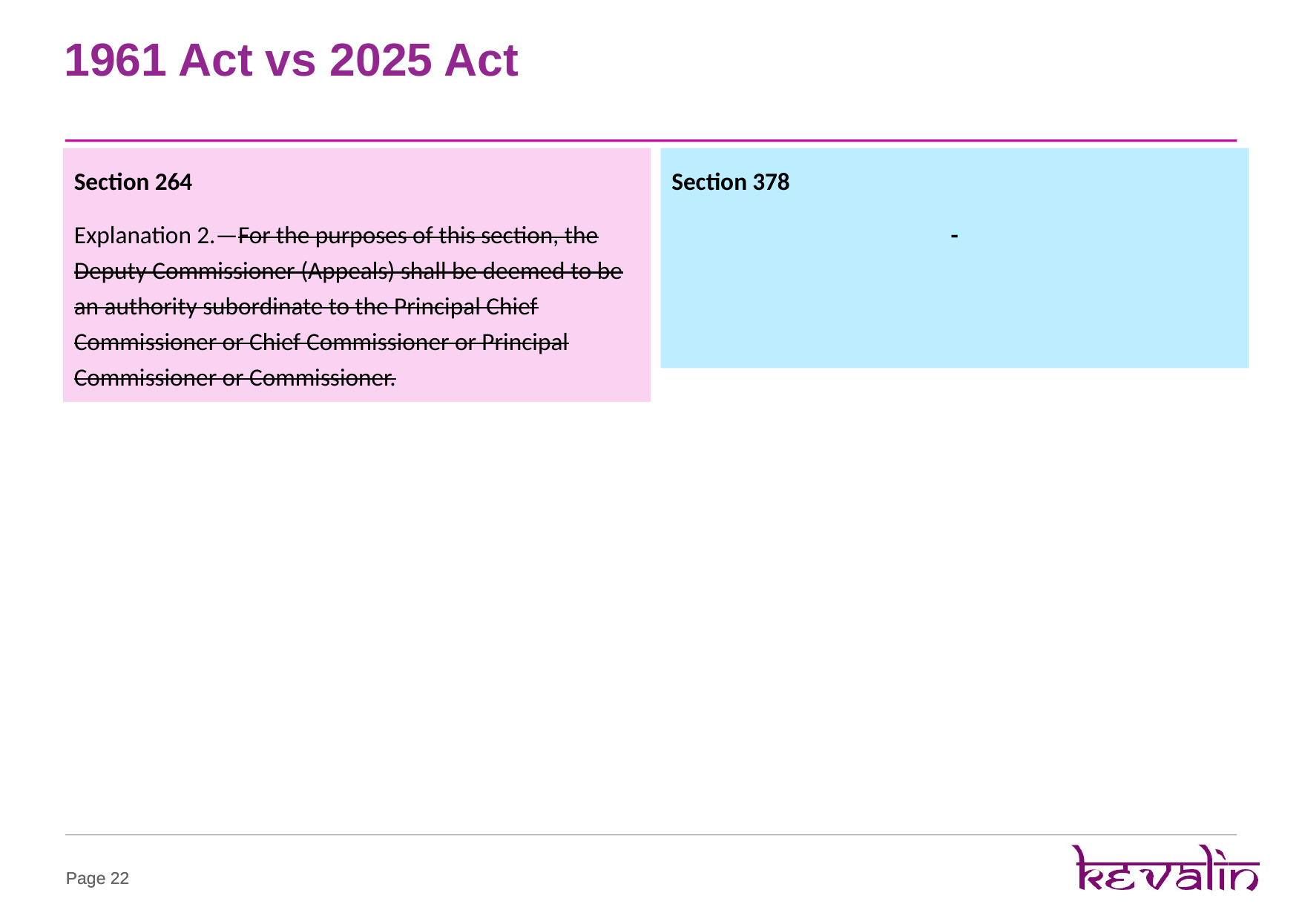

# 1961 Act vs 2025 Act
Section 264
Explanation 2.—For the purposes of this section, the Deputy Commissioner (Appeals) shall be deemed to be an authority subordinate to the Principal Chief Commissioner or Chief Commissioner or Principal Commissioner or Commissioner.
Section 378
-